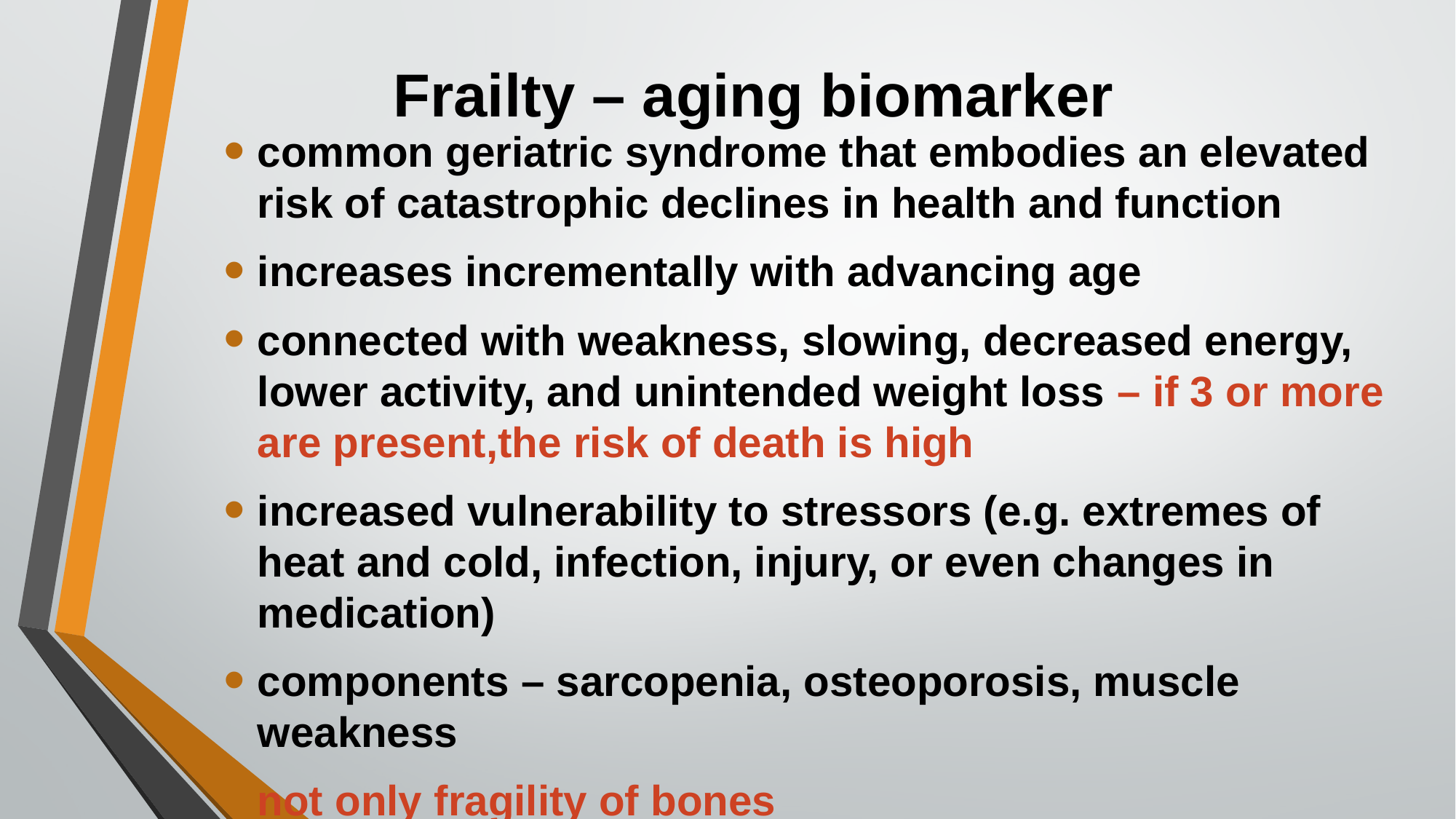

# Frailty – aging biomarker
common geriatric syndrome that embodies an elevated risk of catastrophic declines in health and function
increases incrementally with advancing age
connected with weakness, slowing, decreased energy, lower activity, and unintended weight loss – if 3 or more are present,the risk of death is high
increased vulnerability to stressors (e.g. extremes of heat and cold, infection, injury, or even changes in medication)
components – sarcopenia, osteoporosis, muscle weakness
not only fragility of bones